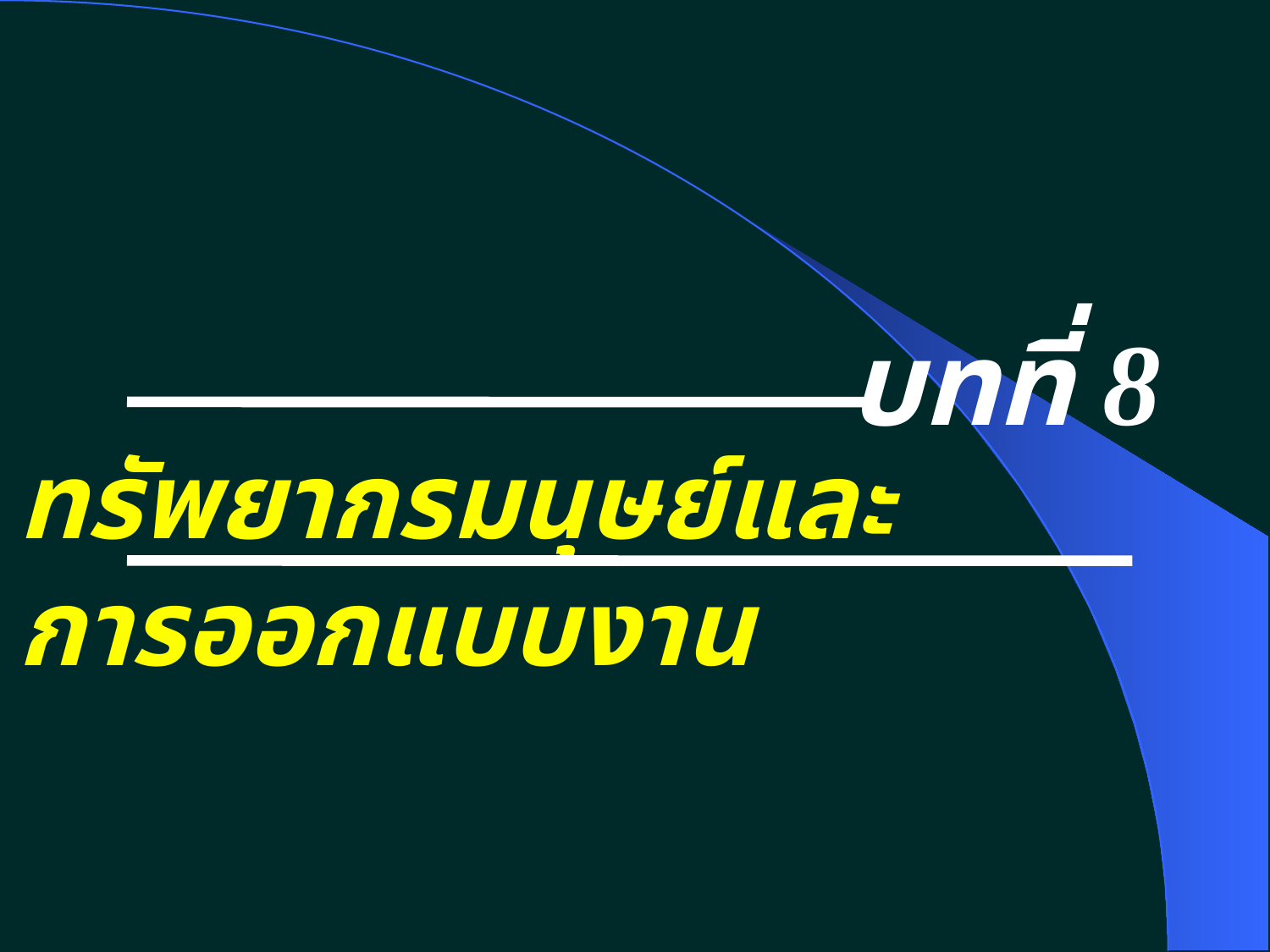

บทที่ 8

ทรัพยากรมนุษย์และ
การออกแบบงาน